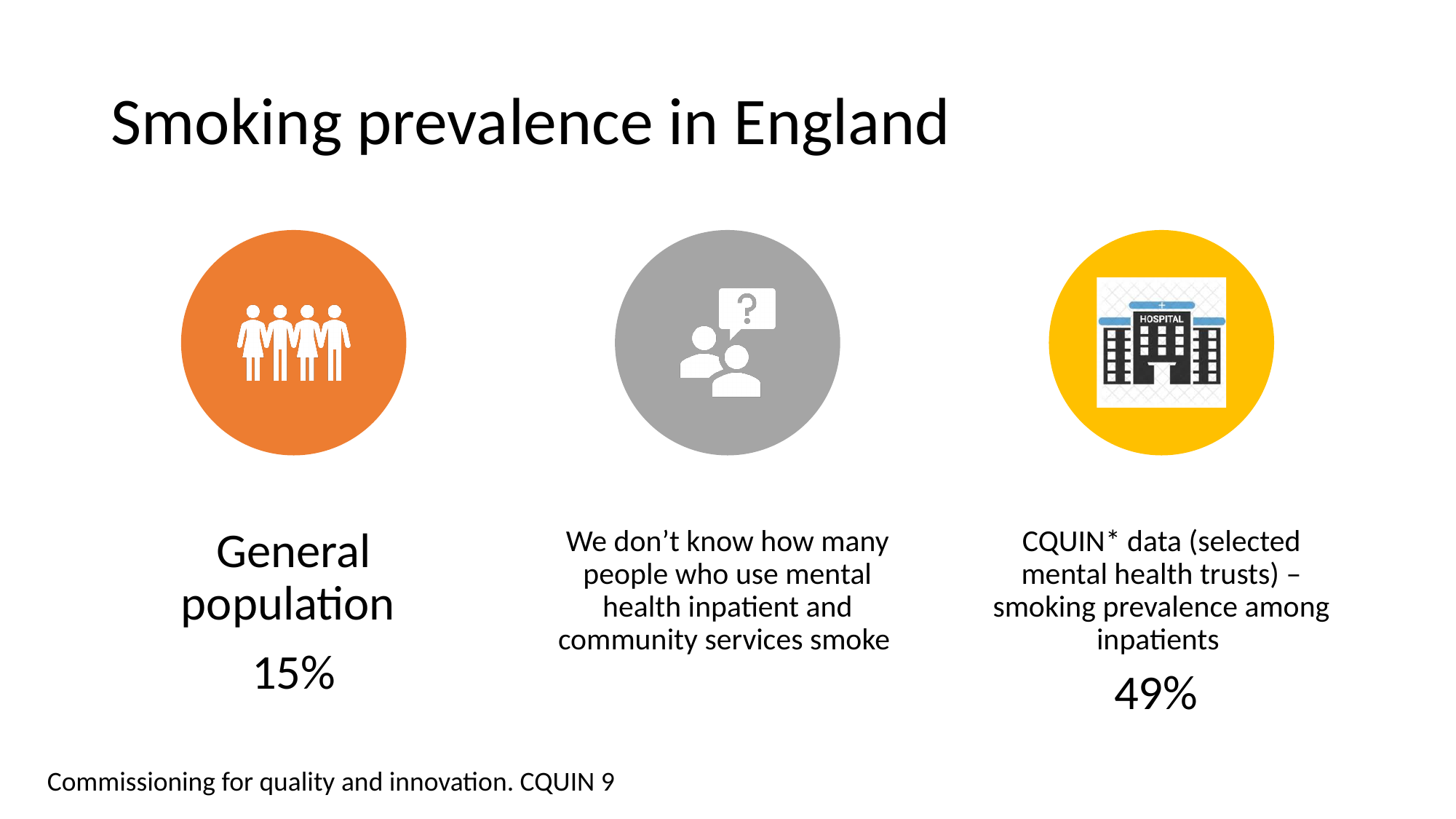

# Smoking prevalence in England
General population
15%
We don’t know how many people who use mental health inpatient and community services smoke
CQUIN* data (selected mental health trusts) – smoking prevalence among inpatients
49%
Commissioning for quality and innovation. CQUIN 9